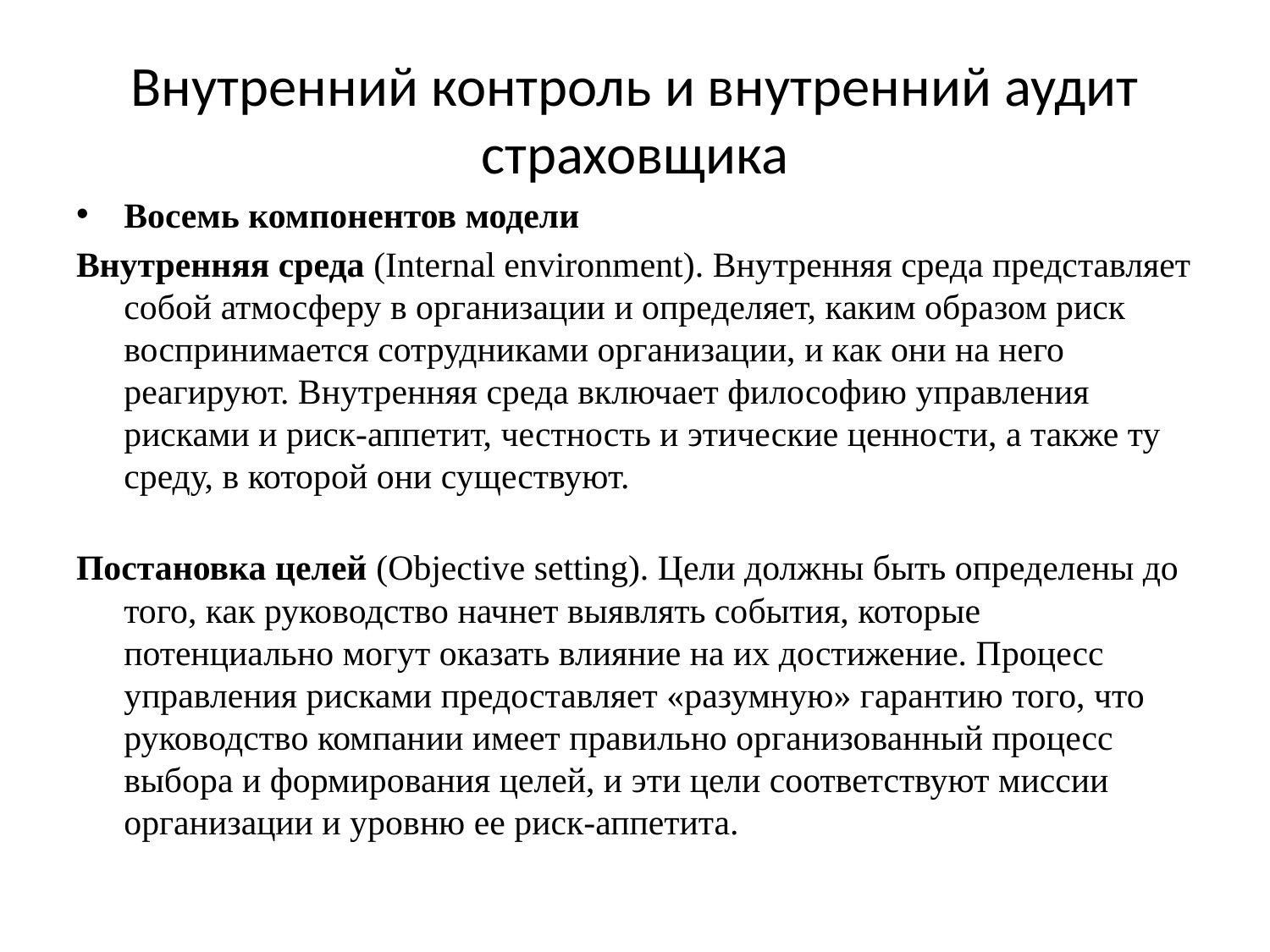

# Внутренний контроль и внутренний аудит страховщика
Восемь компонентов модели
Внутренняя среда (Internal environment). Внутренняя среда представляет собой атмосферу в организации и определяет, каким образом риск воспринимается сотрудниками организации, и как они на него реагируют. Внутренняя среда включает философию управления рисками и риск-аппетит, честность и этические ценности, а также ту среду, в которой они существуют.
Постановка целей (Objective setting). Цели должны быть определены до того, как руководство начнет выявлять события, которые потенциально могут оказать влияние на их достижение. Процесс управления рисками предоставляет «разумную» гарантию того, что руководство компании имеет правильно организованный процесс выбора и формирования целей, и эти цели соответствуют миссии организации и уровню ее риск-аппетита.